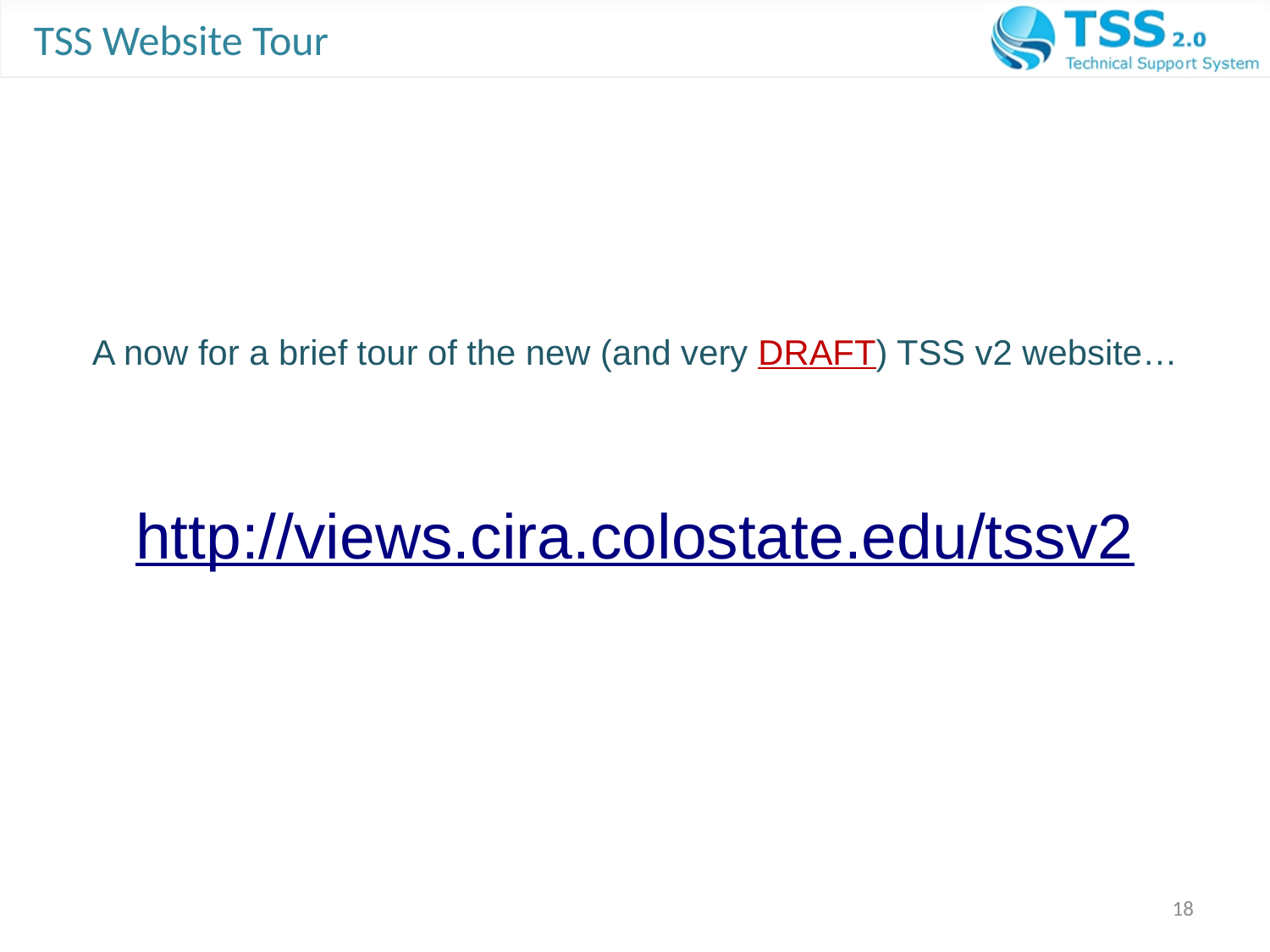

TSS Website Tour
A now for a brief tour of the new (and very DRAFT) TSS v2 website…

http://views.cira.colostate.edu/tssv2
18